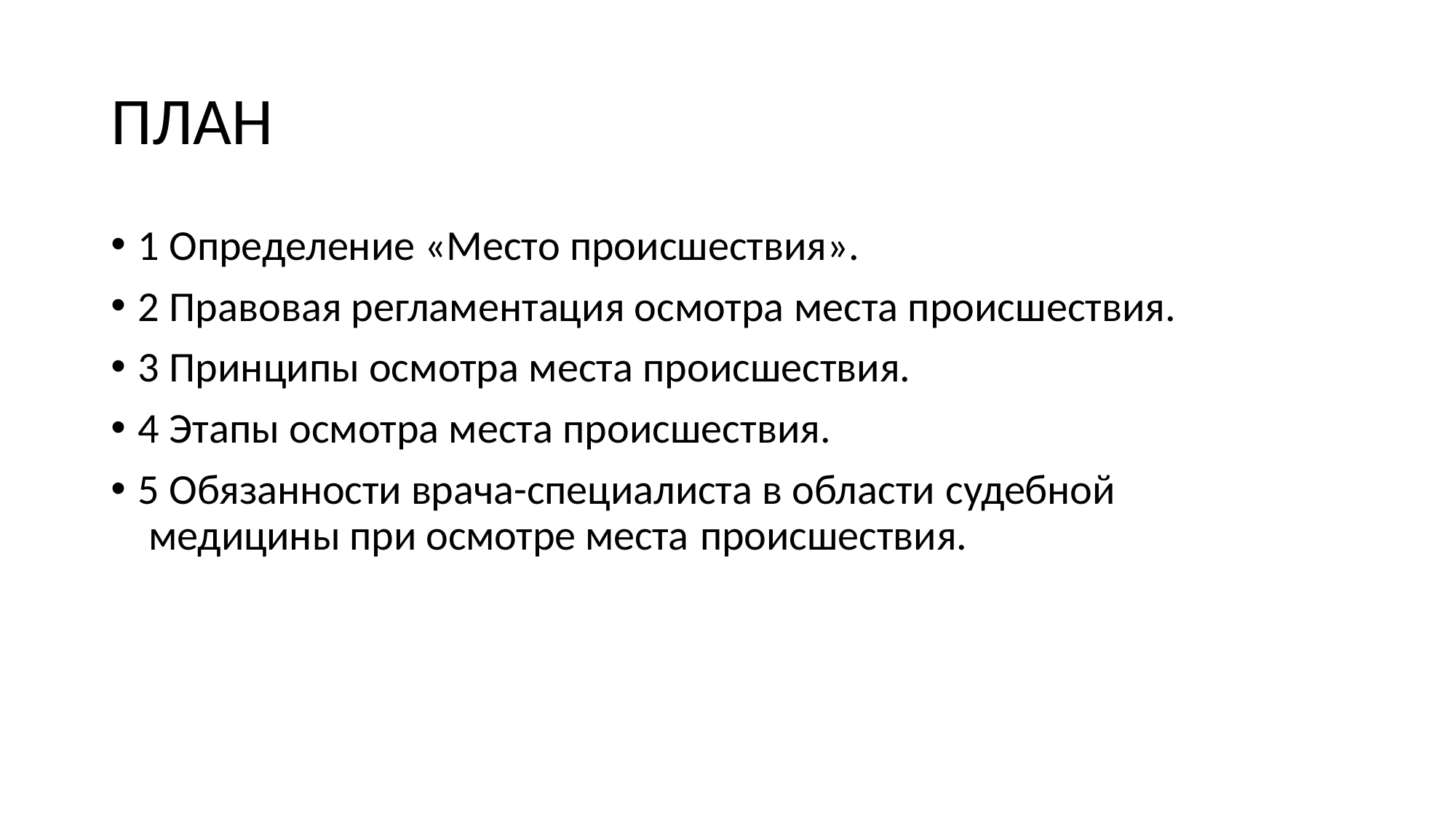

# ПЛАН
1 Определение «Место происшествия».
2 Правовая регламентация осмотра места происшествия.
3 Принципы осмотра места происшествия.
4 Этапы осмотра места происшествия.
5 Обязанности врача-специалиста в области судебной
 медицины при осмотре места происшествия.